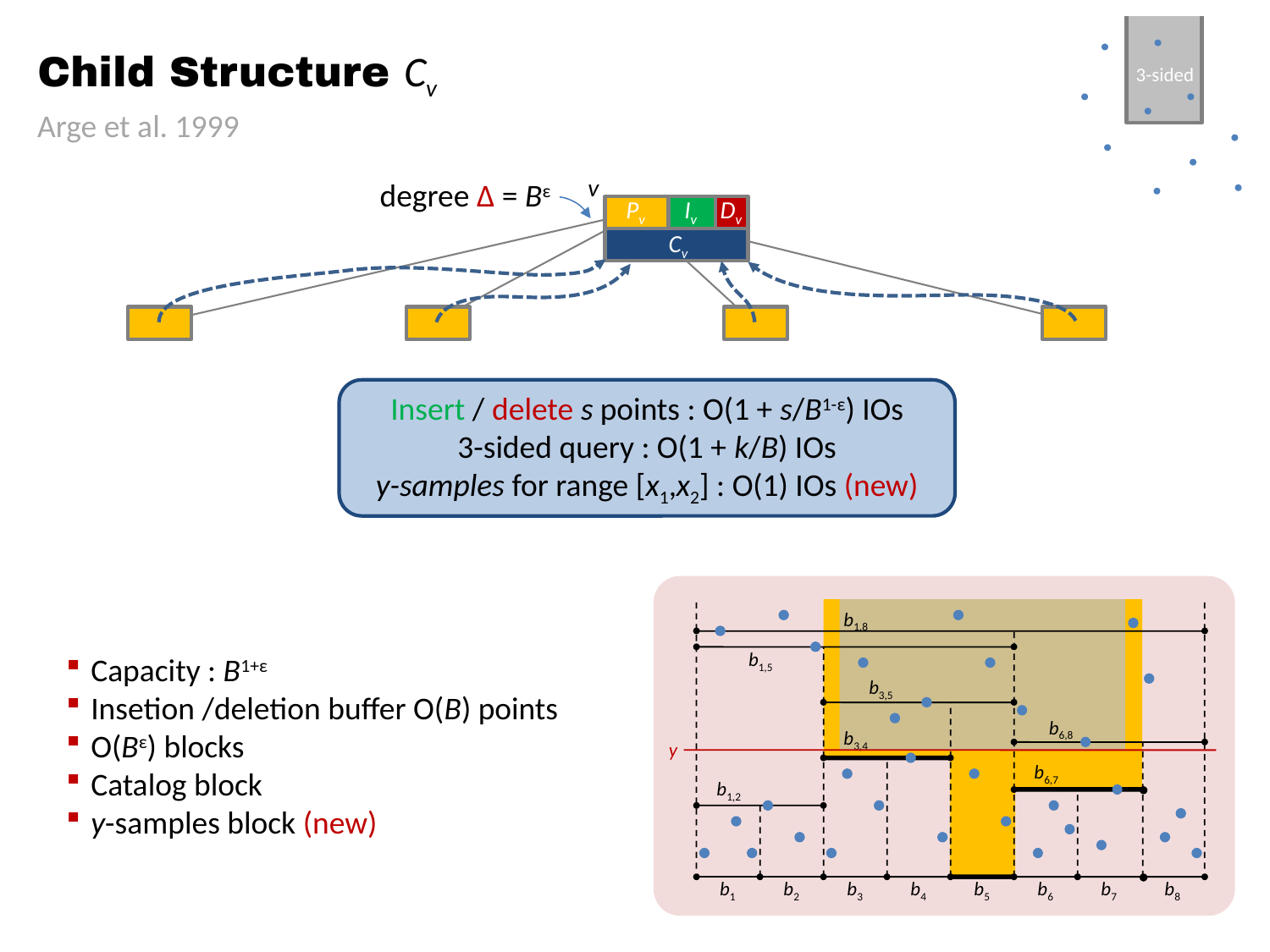

3-sided

# Child Structure Cv
Arge et al. 1999
v
degree Δ = Bε
Pv
Iv
Dv

Cv

Insert / delete s points : O(1 + s/B1-ε) IOs
3-sided query : O(1 + k/B) IOs
y-samples for range [x1,x2] : O(1) IOs (new)

b1,8

b1,5
b3,5

b6,8
b3,4
y

b6,7
b1,2

b1
b2
b3
b4
b5
b6
b7
b8

Capacity : B1+ε
Insetion /deletion buffer O(B) points
O(Bε) blocks
Catalog block
y-samples block (new)